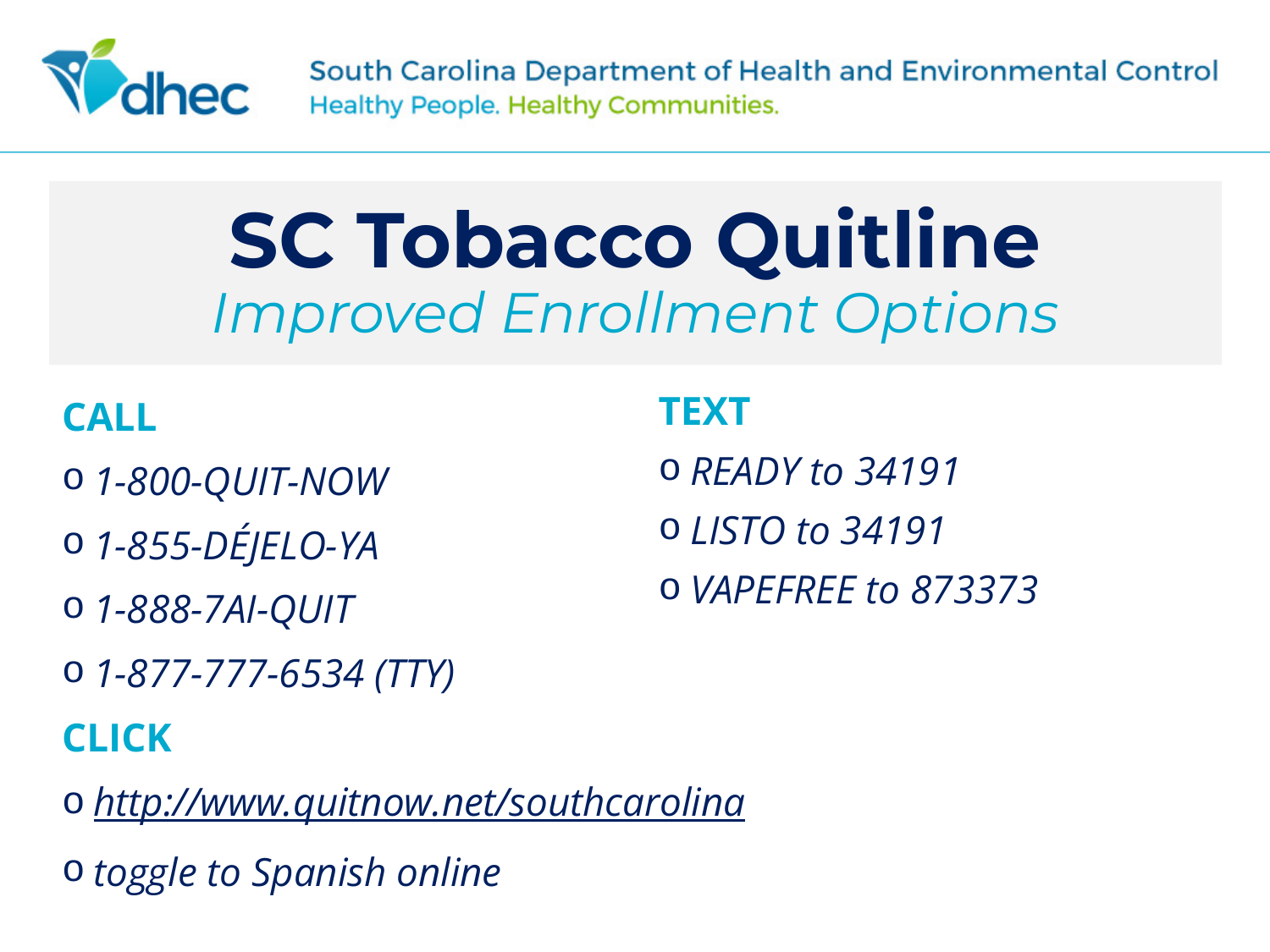

# SC Tobacco Quitline Improved Enrollment Options
CALL
1-800-QUIT-NOW
1-855-DÉJELO-YA
1-888-7AI-QUIT
1-877-777-6534 (TTY)
CLICK
http://www.quitnow.net/southcarolina
toggle to Spanish online

TEXT
READY to 34191
LISTO to 34191
VAPEFREE to 873373